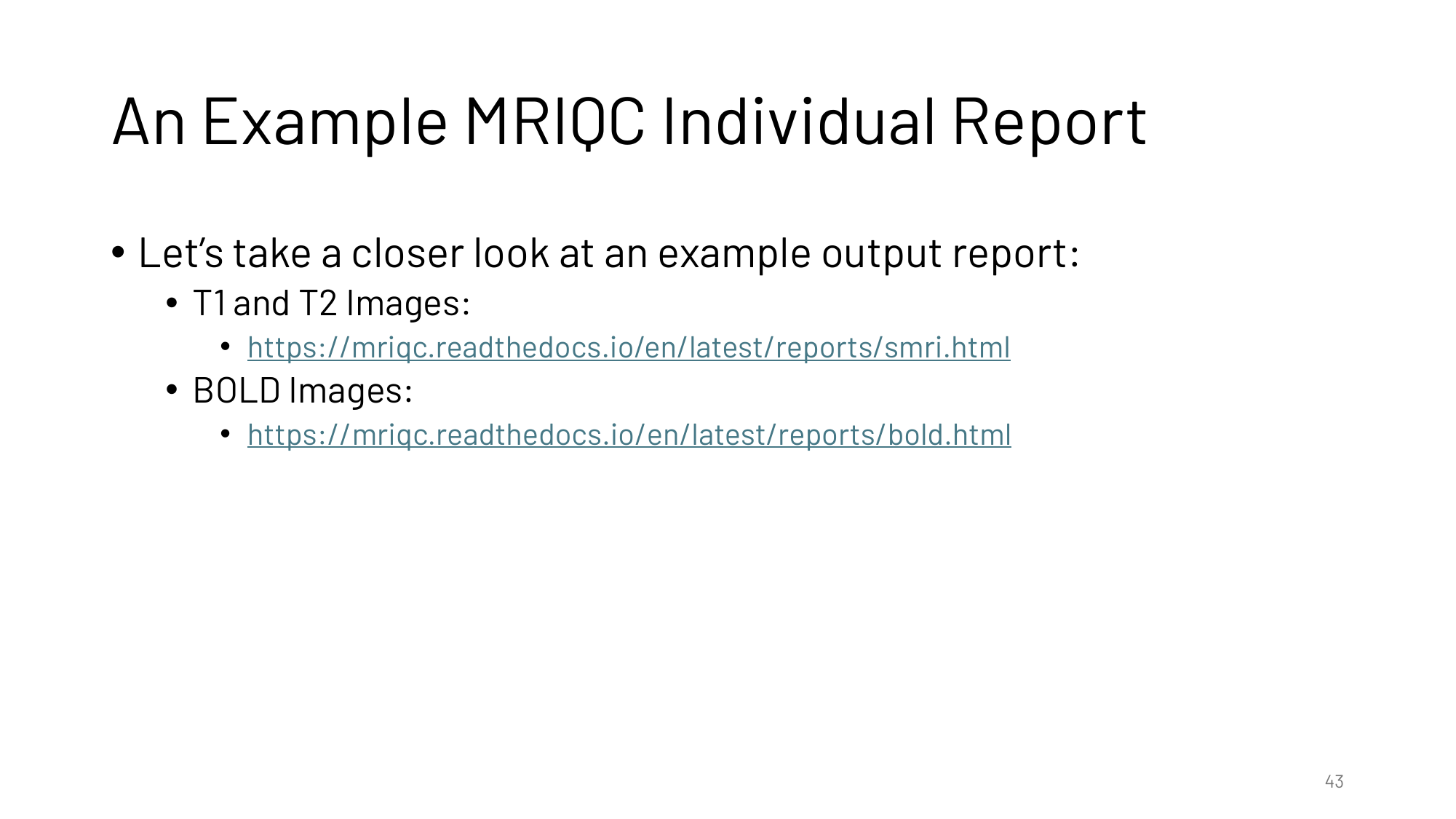

# An Example MRIQC Individual Report
Let’s take a closer look at an example output report:
T1 and T2 Images:
https://mriqc.readthedocs.io/en/latest/reports/smri.html
BOLD Images:
https://mriqc.readthedocs.io/en/latest/reports/bold.html
43